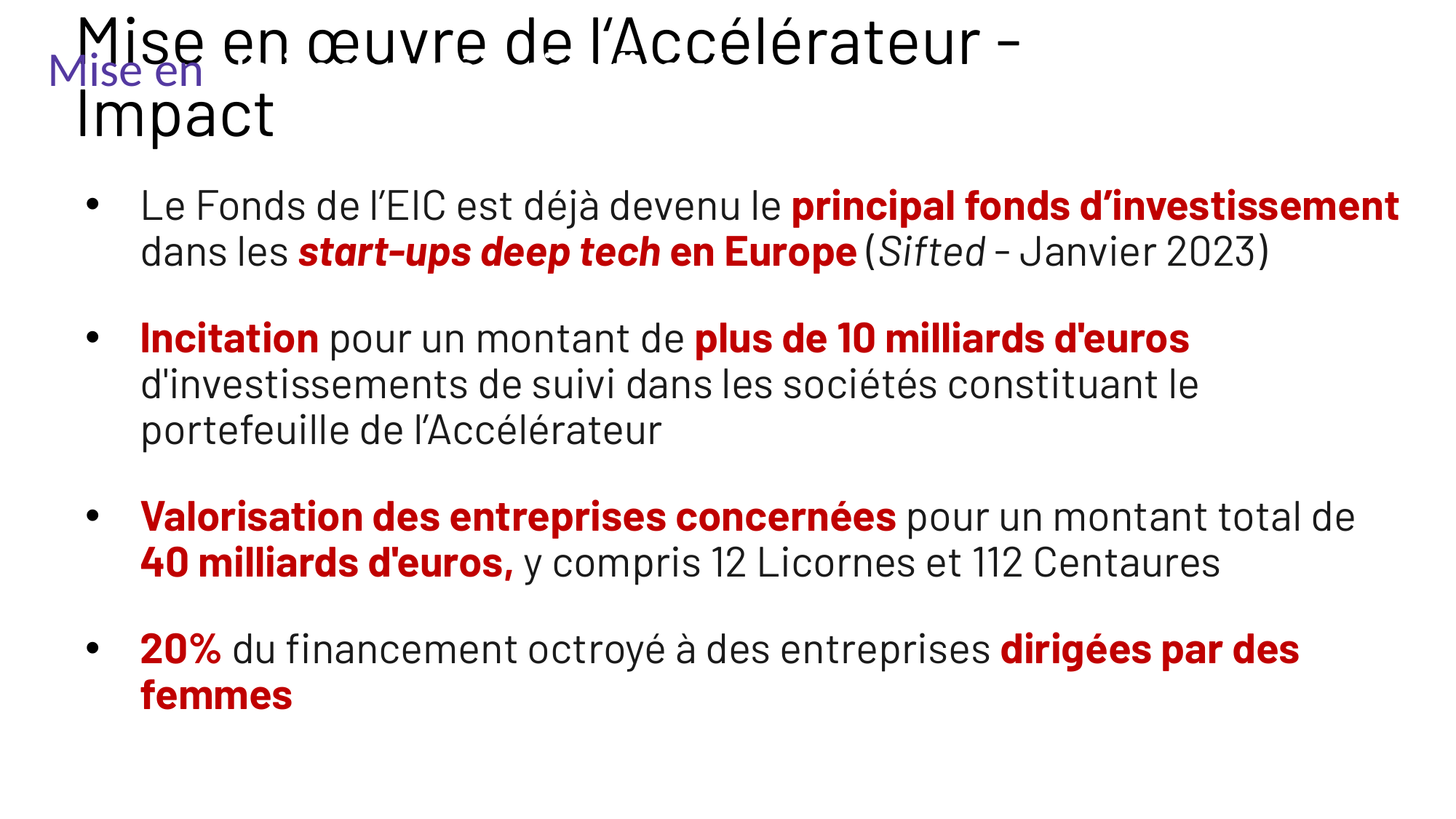

# Mise en œuvre de l‘Accélérateur - Impact
Mise en Un impact déjà significatif
Le Fonds de l’EIC est déjà devenu le principal fonds d’investissement dans les start-ups deep tech en Europe (Sifted - Janvier 2023)
Incitation pour un montant de plus de 10 milliards d'euros d'investissements de suivi dans les sociétés constituant le portefeuille de l’Accélérateur
Valorisation des entreprises concernées pour un montant total de 40 milliards d'euros, y compris 12 Licornes et 112 Centaures
20% du financement octroyé à des entreprises dirigées par des femmes